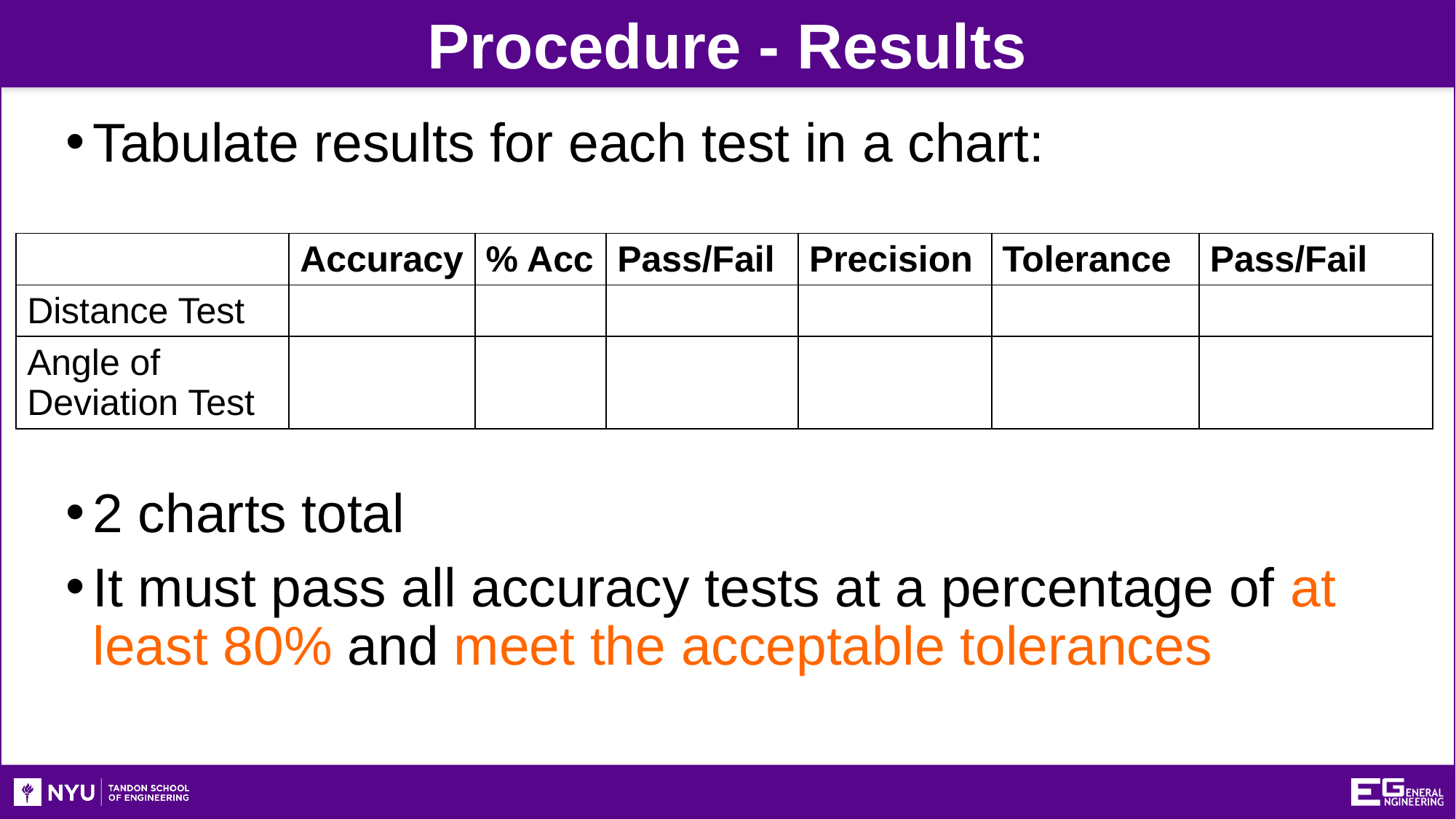

Procedure - Results
Tabulate results for each test in a chart:

2 charts total
It must pass all accuracy tests at a percentage of at least 80% and meet the acceptable tolerances

|  | Accuracy | % Acc | Pass/Fail | Precision | Tolerance | Pass/Fail |
| --- | --- | --- | --- | --- | --- | --- |
| Distance Test |  |  |  |  |  |  |
| Angle of Deviation Test |  |  |  |  |  |  |